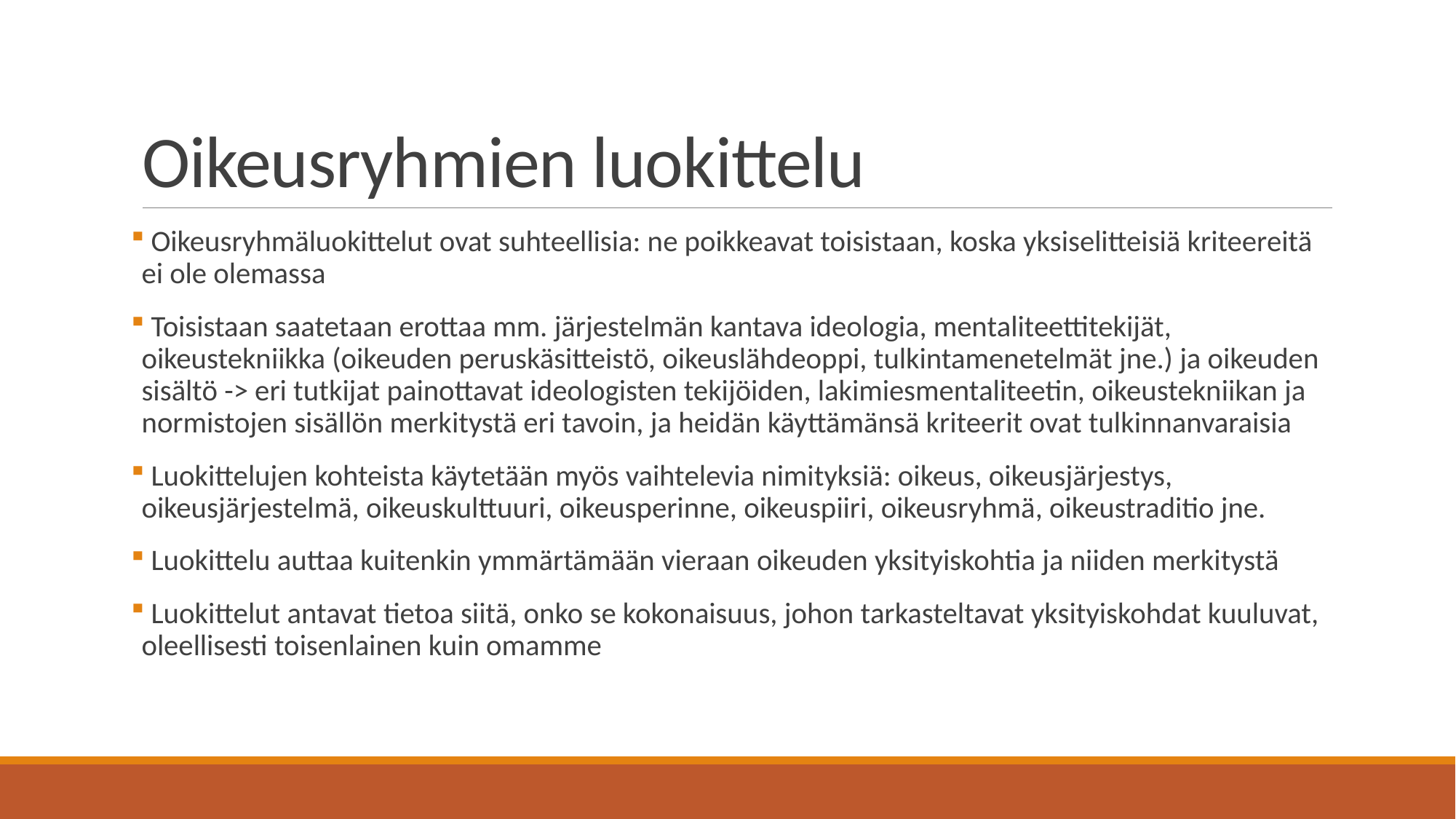

# Oikeusryhmien luokittelu
 Oikeusryhmäluokittelut ovat suhteellisia: ne poikkeavat toisistaan, koska yksiselitteisiä kriteereitä ei ole olemassa
 Toisistaan saatetaan erottaa mm. järjestelmän kantava ideologia, mentaliteettitekijät, oikeustekniikka (oikeuden peruskäsitteistö, oikeuslähdeoppi, tulkintamenetelmät jne.) ja oikeuden sisältö -> eri tutkijat painottavat ideologisten tekijöiden, lakimiesmentaliteetin, oikeustekniikan ja normistojen sisällön merkitystä eri tavoin, ja heidän käyttämänsä kriteerit ovat tulkinnanvaraisia
 Luokittelujen kohteista käytetään myös vaihtelevia nimityksiä: oikeus, oikeusjärjestys, oikeusjärjestelmä, oikeuskulttuuri, oikeusperinne, oikeuspiiri, oikeusryhmä, oikeustraditio jne.
 Luokittelu auttaa kuitenkin ymmärtämään vieraan oikeuden yksityiskohtia ja niiden merkitystä
 Luokittelut antavat tietoa siitä, onko se kokonaisuus, johon tarkasteltavat yksityiskohdat kuuluvat, oleellisesti toisenlainen kuin omamme